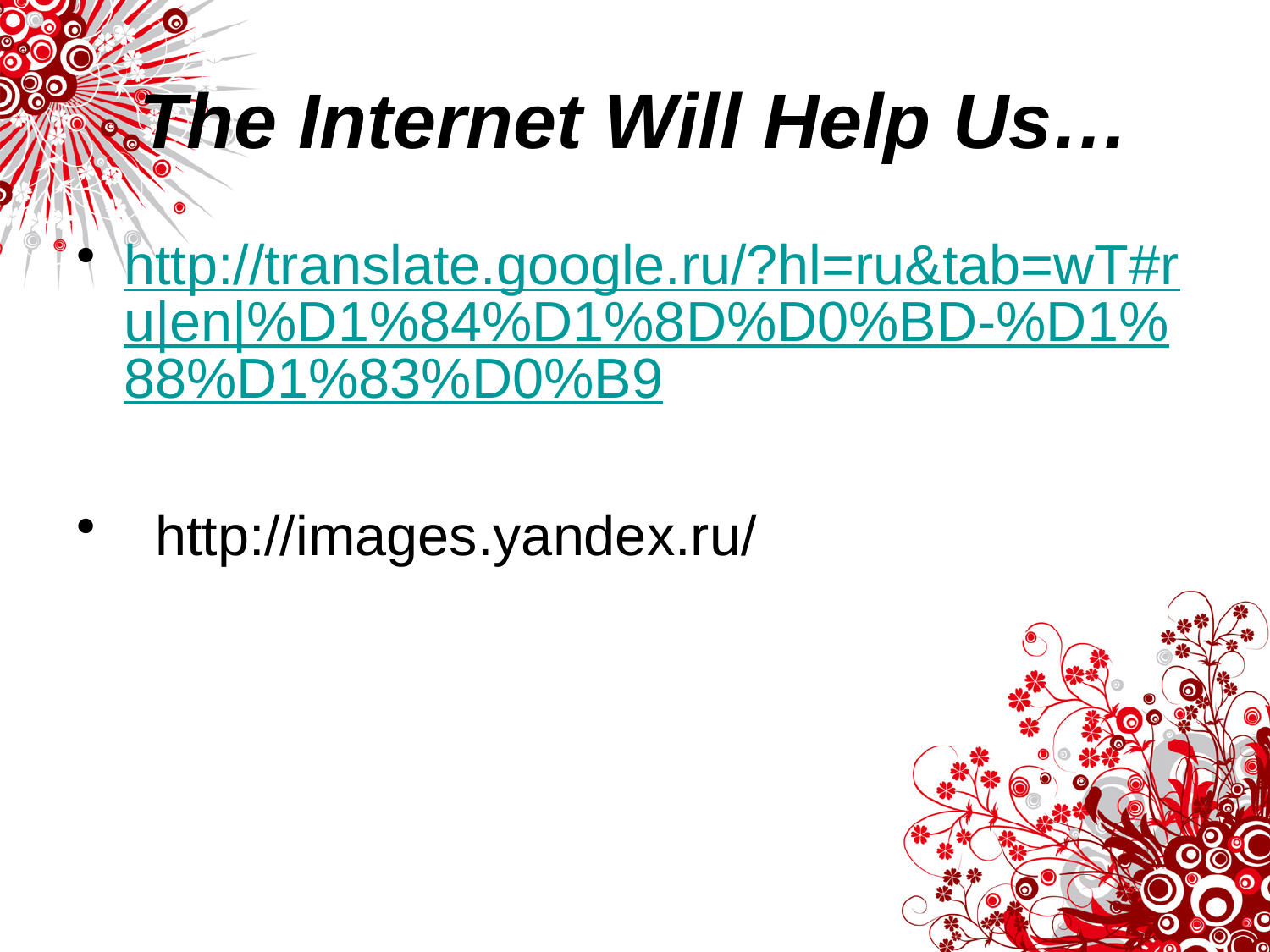

# The Internet Will Help Us…
http://translate.google.ru/?hl=ru&tab=wT#ru|en|%D1%84%D1%8D%D0%BD-%D1%88%D1%83%D0%B9

  http://images.yandex.ru/